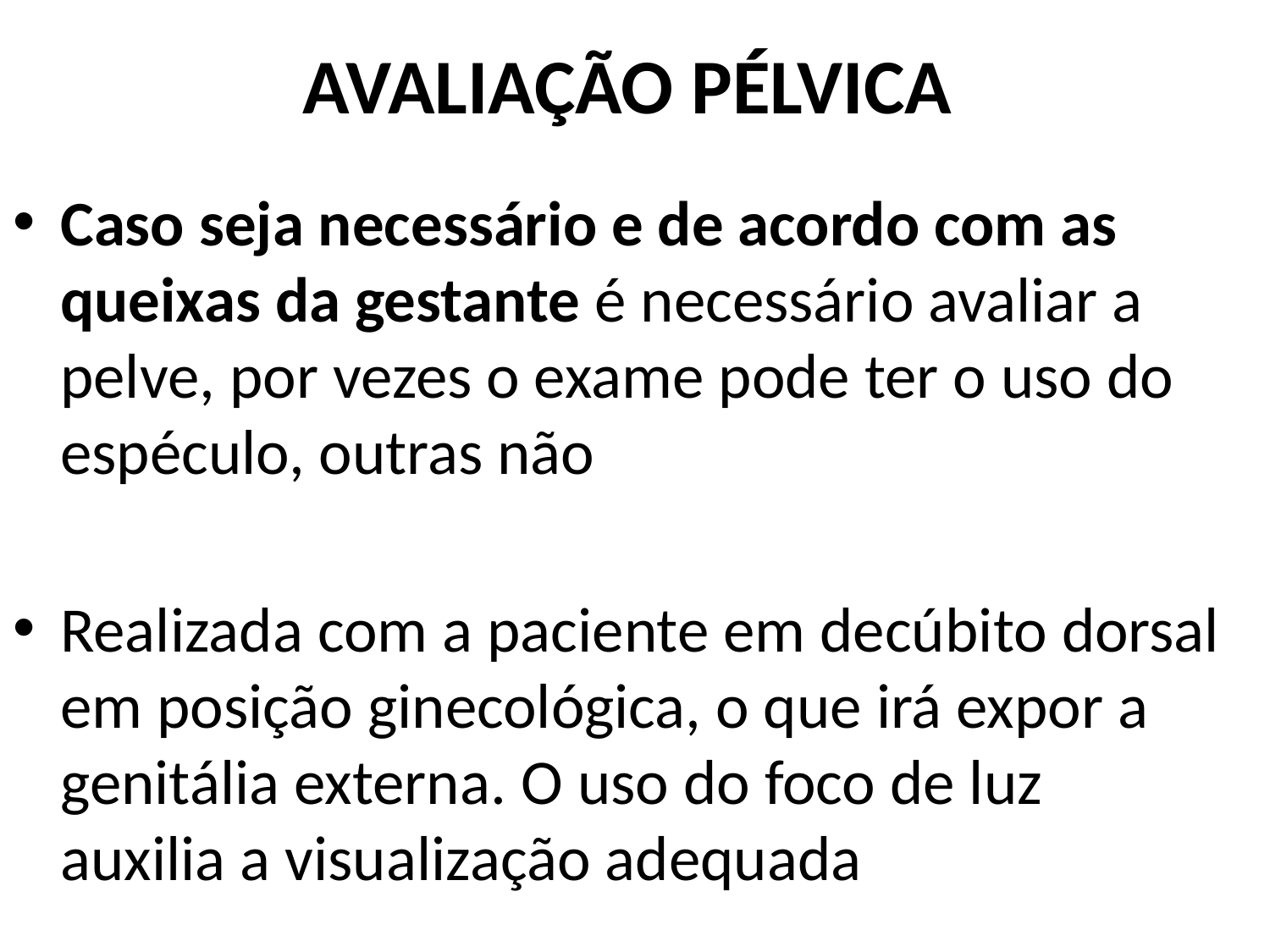

# AVALIAÇÃO PÉLVICA
Caso seja necessário e de acordo com as queixas da gestante é necessário avaliar a pelve, por vezes o exame pode ter o uso do espéculo, outras não

Realizada com a paciente em decúbito dorsal em posição ginecológica, o que irá expor a genitália externa. O uso do foco de luz auxilia a visualização adequada